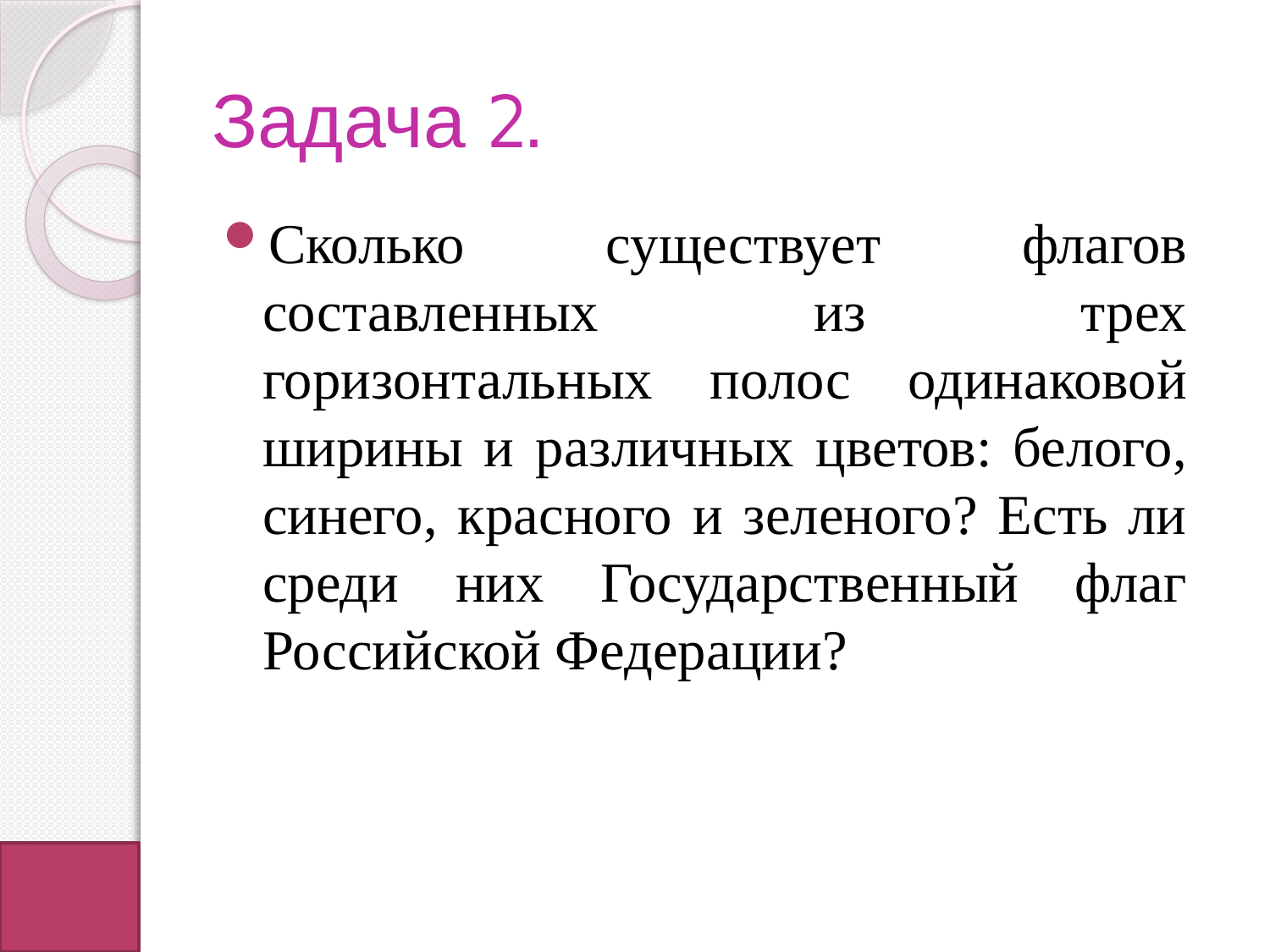

# Задача 2.
Сколько существует флагов составленных из трех горизонтальных полос одинаковой ширины и различных цветов: белого, синего, красного и зеленого? Есть ли среди них Государственный флаг Российской Федерации?